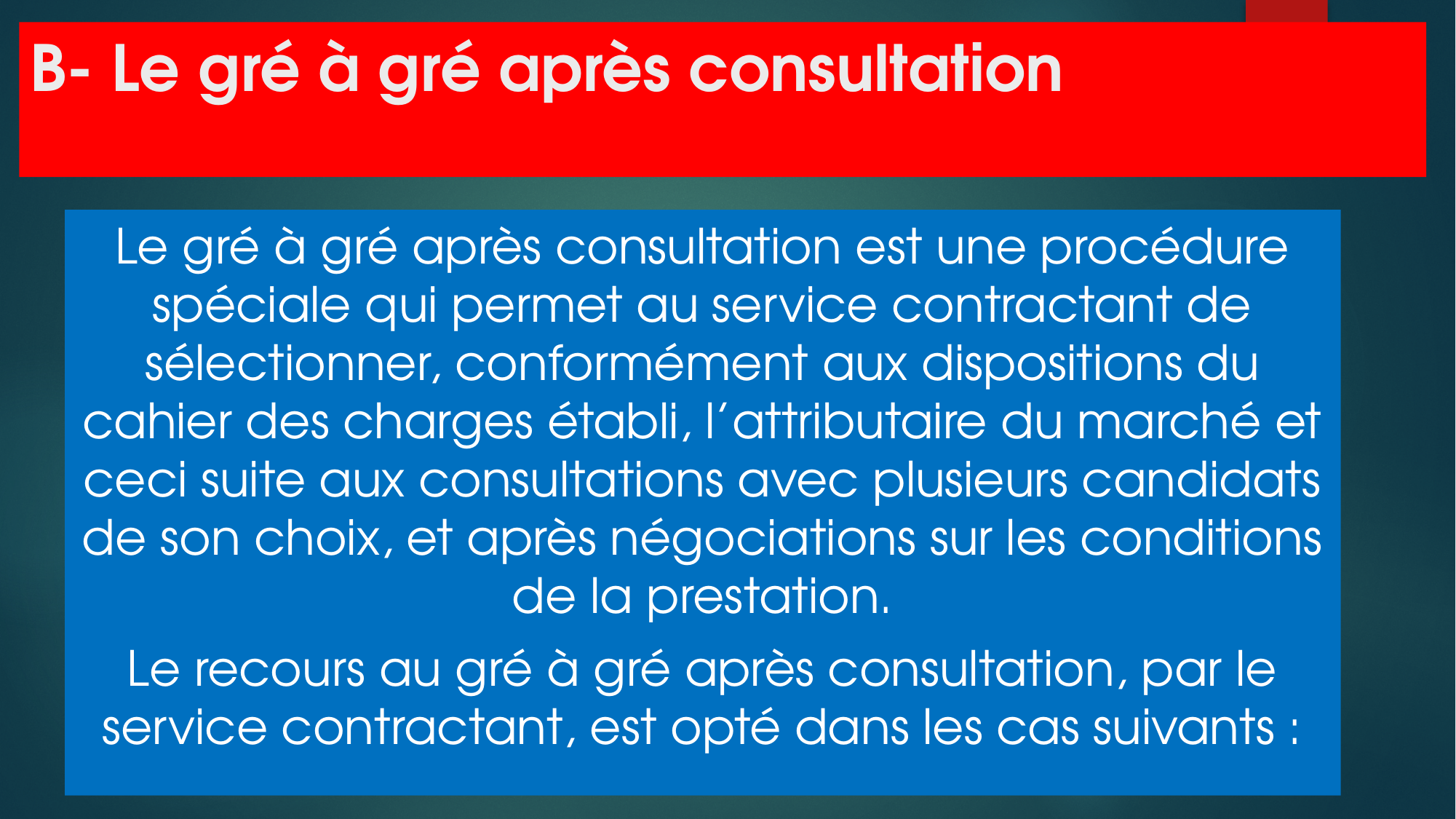

B- Le gré à gré après consultation
Le gré à gré après consultation est une procédure spéciale qui permet au service contractant de sélectionner, conformément aux dispositions du cahier des charges établi, l’attributaire du marché et ceci suite aux consultations avec plusieurs candidats de son choix, et après négociations sur les conditions de la prestation.
Le recours au gré à gré après consultation, par le service contractant, est opté dans les cas suivants :